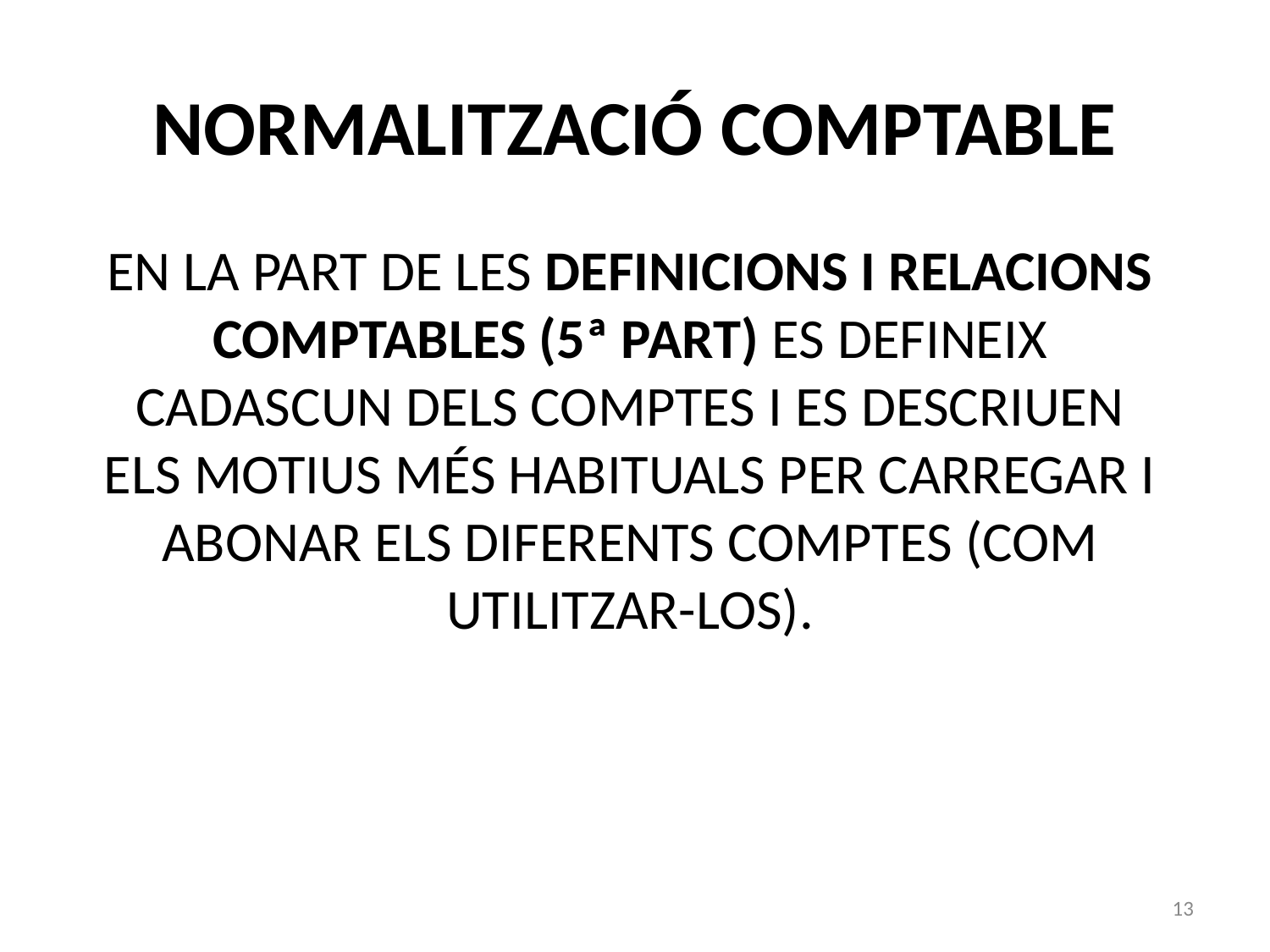

# NORMALITZACIÓ COMPTABLE
EN LA PART DE LES DEFINICIONS I RELACIONS COMPTABLES (5ª PART) ES DEFINEIX CADASCUN DELS COMPTES I ES DESCRIUEN ELS MOTIUS MÉS HABITUALS PER CARREGAR I ABONAR ELS DIFERENTS COMPTES (COM UTILITZAR-LOS).
13